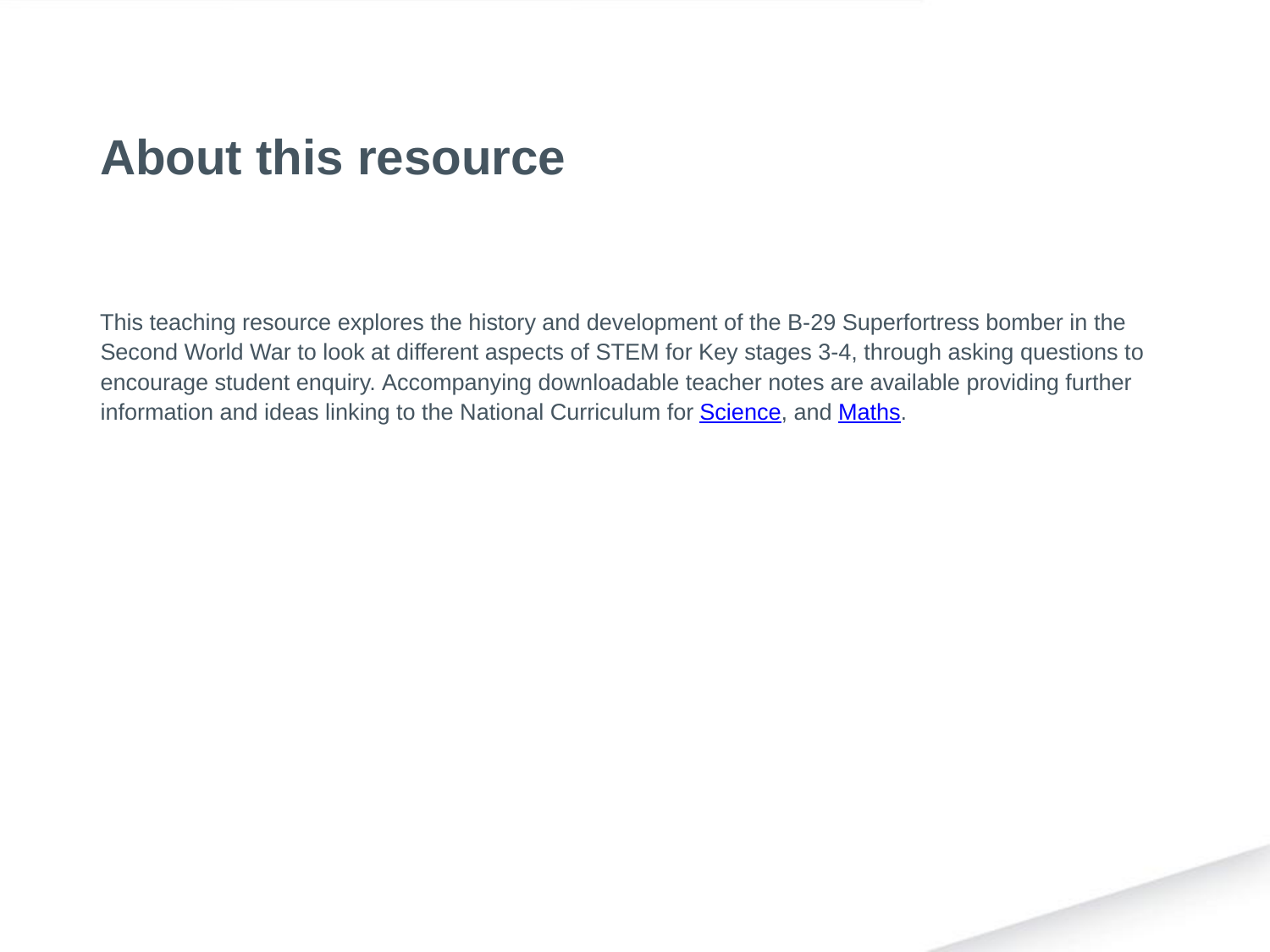

# About this resource

This teaching resource explores the history and development of the B-29 Superfortress bomber in the Second World War to look at different aspects of STEM for Key stages 3-4, through asking questions to encourage student enquiry. Accompanying downloadable teacher notes are available providing further information and ideas linking to the National Curriculum for Science, and Maths.